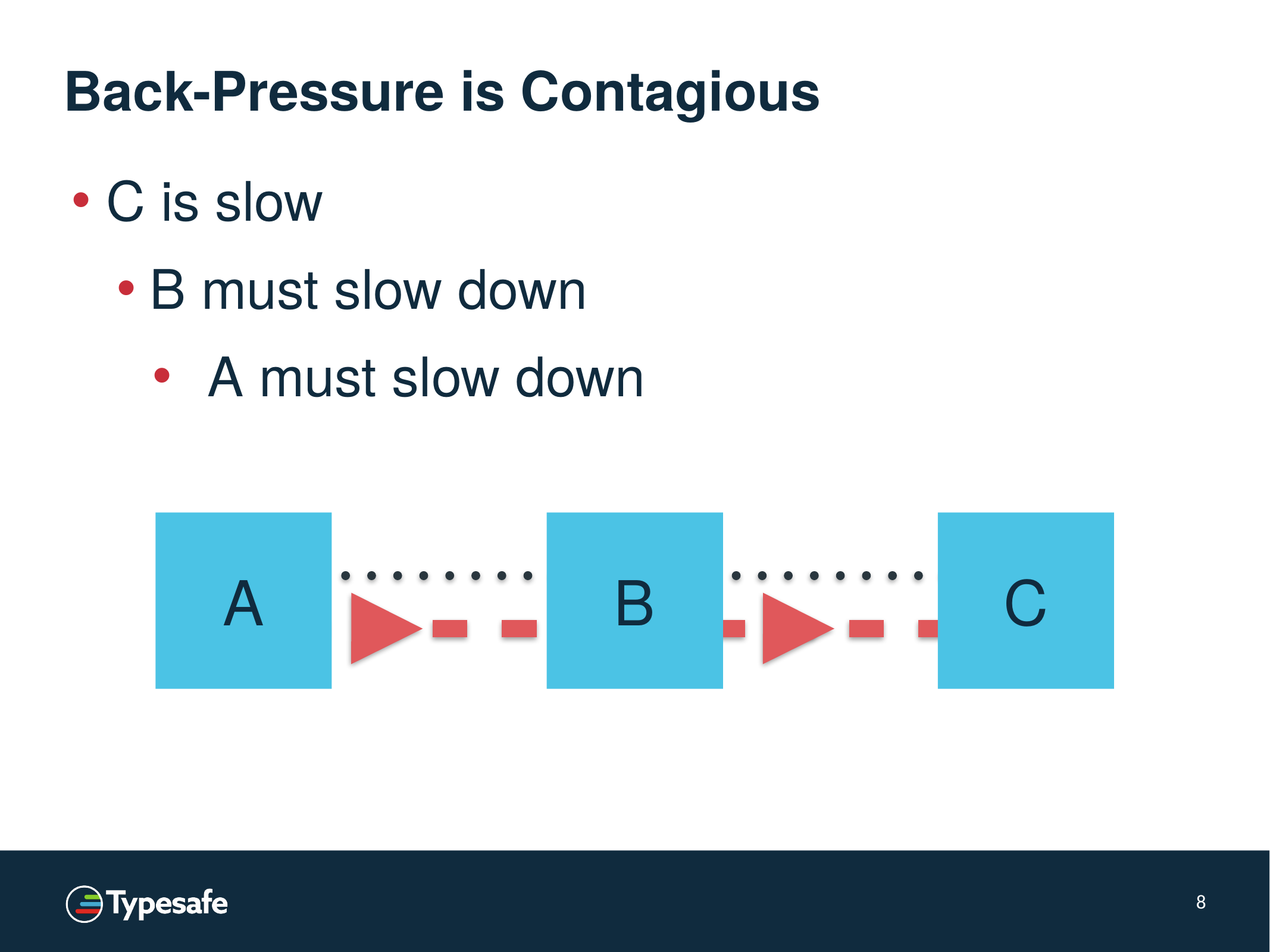

# Back-Pressure is Contagious
C is slow
B must slow down
A must slow down
A
B
C

8